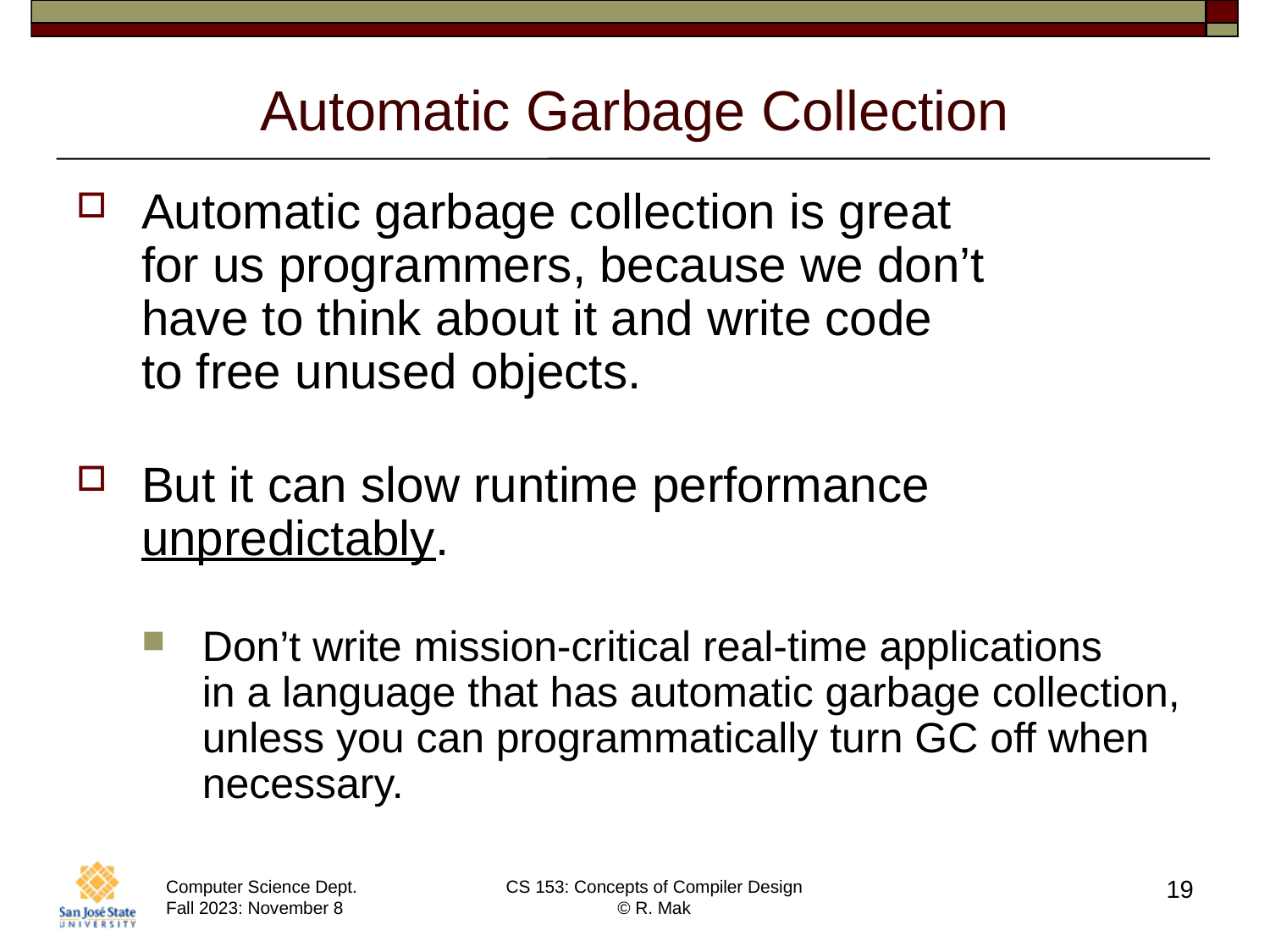

# Automatic Garbage Collection
Automatic garbage collection is great
for us programmers, because we don’t
have to think about it and write code
to free unused objects.

But it can slow runtime performance unpredictably.

Don’t write mission-critical real-time applications
in a language that has automatic garbage collection, unless you can programmatically turn GC off when necessary.
19